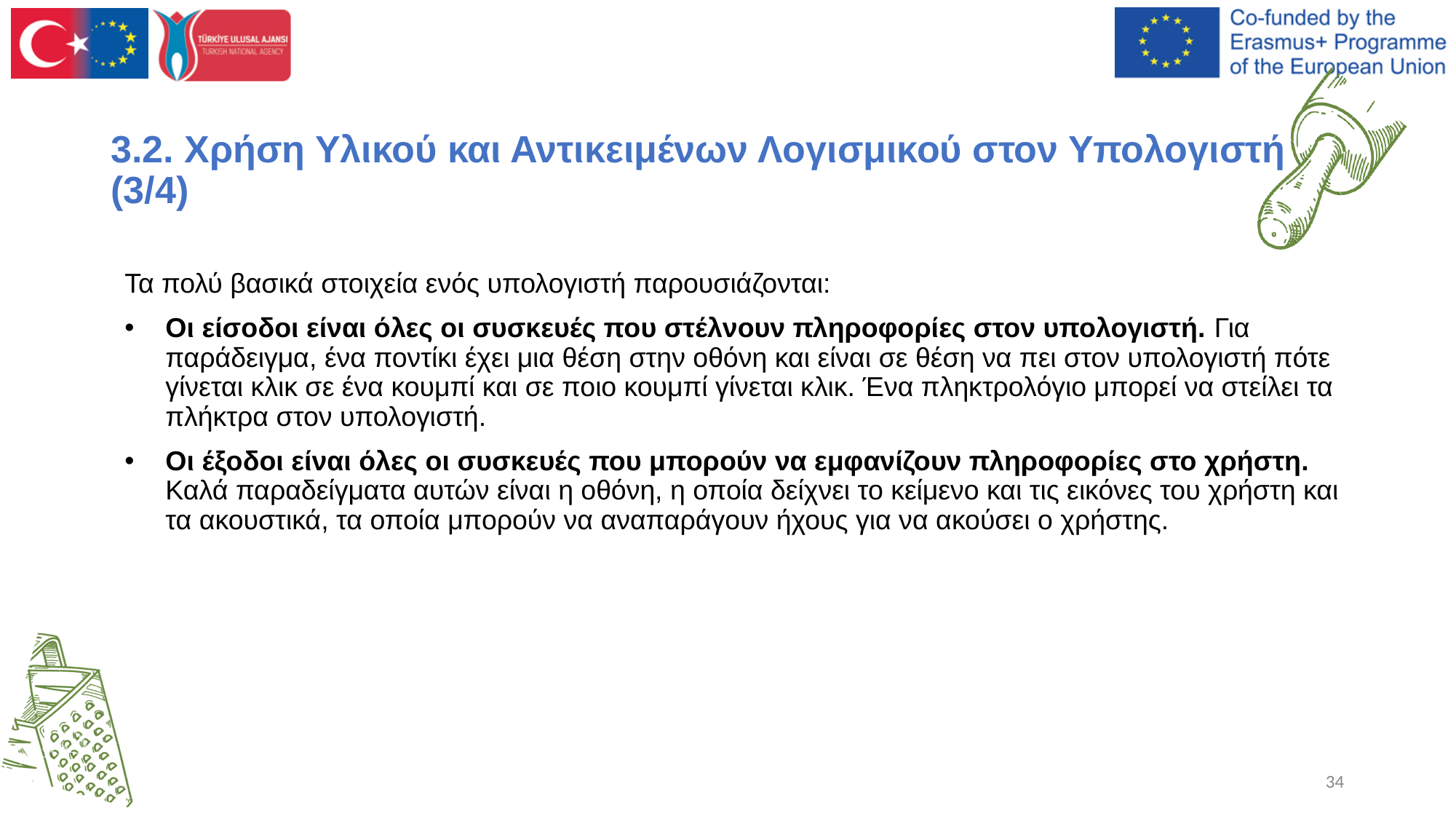

# 3.2. Χρήση Υλικού και Αντικειμένων Λογισμικού στον Υπολογιστή (3/4)
Τα πολύ βασικά στοιχεία ενός υπολογιστή παρουσιάζονται:
Οι είσοδοι είναι όλες οι συσκευές που στέλνουν πληροφορίες στον υπολογιστή. Για παράδειγμα, ένα ποντίκι έχει μια θέση στην οθόνη και είναι σε θέση να πει στον υπολογιστή πότε γίνεται κλικ σε ένα κουμπί και σε ποιο κουμπί γίνεται κλικ. Ένα πληκτρολόγιο μπορεί να στείλει τα πλήκτρα στον υπολογιστή.
Οι έξοδοι είναι όλες οι συσκευές που μπορούν να εμφανίζουν πληροφορίες στο χρήστη. Καλά παραδείγματα αυτών είναι η οθόνη, η οποία δείχνει το κείμενο και τις εικόνες του χρήστη και τα ακουστικά, τα οποία μπορούν να αναπαράγουν ήχους για να ακούσει ο χρήστης.
34